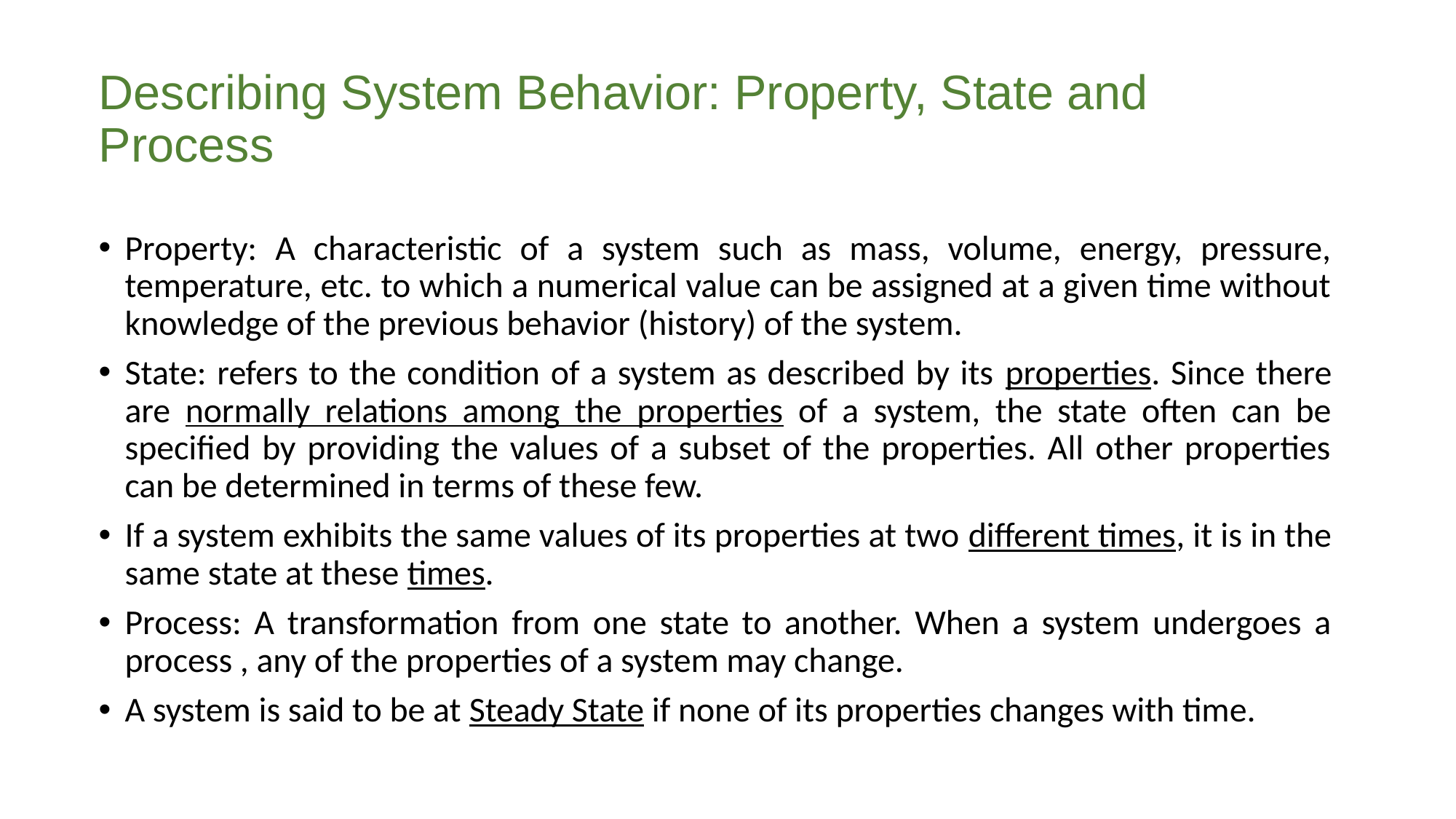

# Describing System Behavior: Property, State and Process
Property: A characteristic of a system such as mass, volume, energy, pressure, temperature, etc. to which a numerical value can be assigned at a given time without knowledge of the previous behavior (history) of the system.
State: refers to the condition of a system as described by its properties. Since there are normally relations among the properties of a system, the state often can be specified by providing the values of a subset of the properties. All other properties can be determined in terms of these few.
If a system exhibits the same values of its properties at two different times, it is in the same state at these times.
Process: A transformation from one state to another. When a system undergoes a process , any of the properties of a system may change.
A system is said to be at Steady State if none of its properties changes with time.